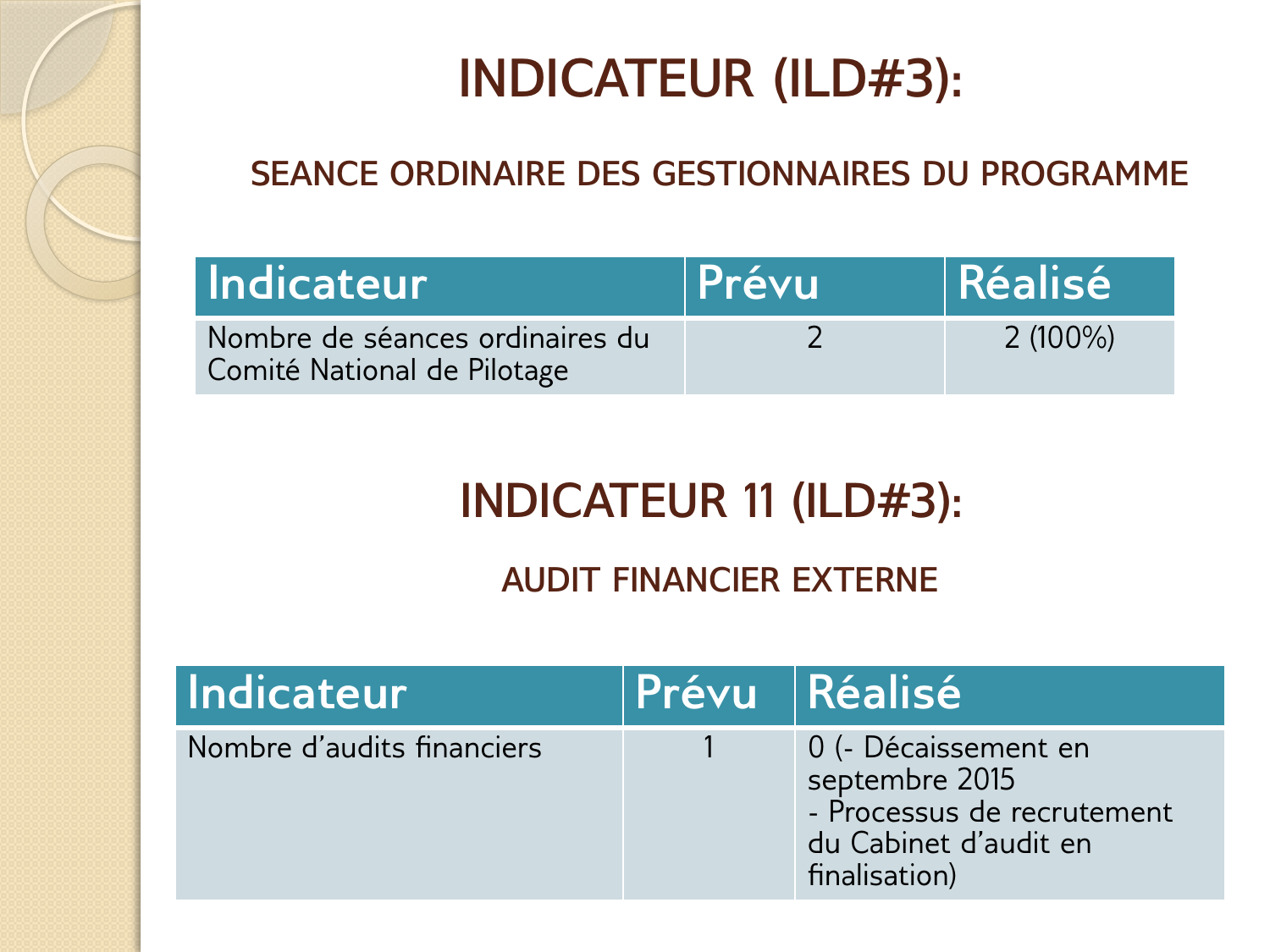

# INDICATEUR (ILD#3):   SEANCE ORDINAIRE DES GESTIONNAIRES DU PROGRAMME
| Indicateur | Prévu | Réalisé |
| --- | --- | --- |
| Nombre de séances ordinaires du Comité National de Pilotage | 2 | 2 (100%) |
INDICATEUR 11 (ILD#3):
 
AUDIT FINANCIER EXTERNE
| Indicateur | Prévu | Réalisé |
| --- | --- | --- |
| Nombre d’audits financiers | 1 | 0 (- Décaissement en septembre 2015 - Processus de recrutement du Cabinet d’audit en finalisation) |